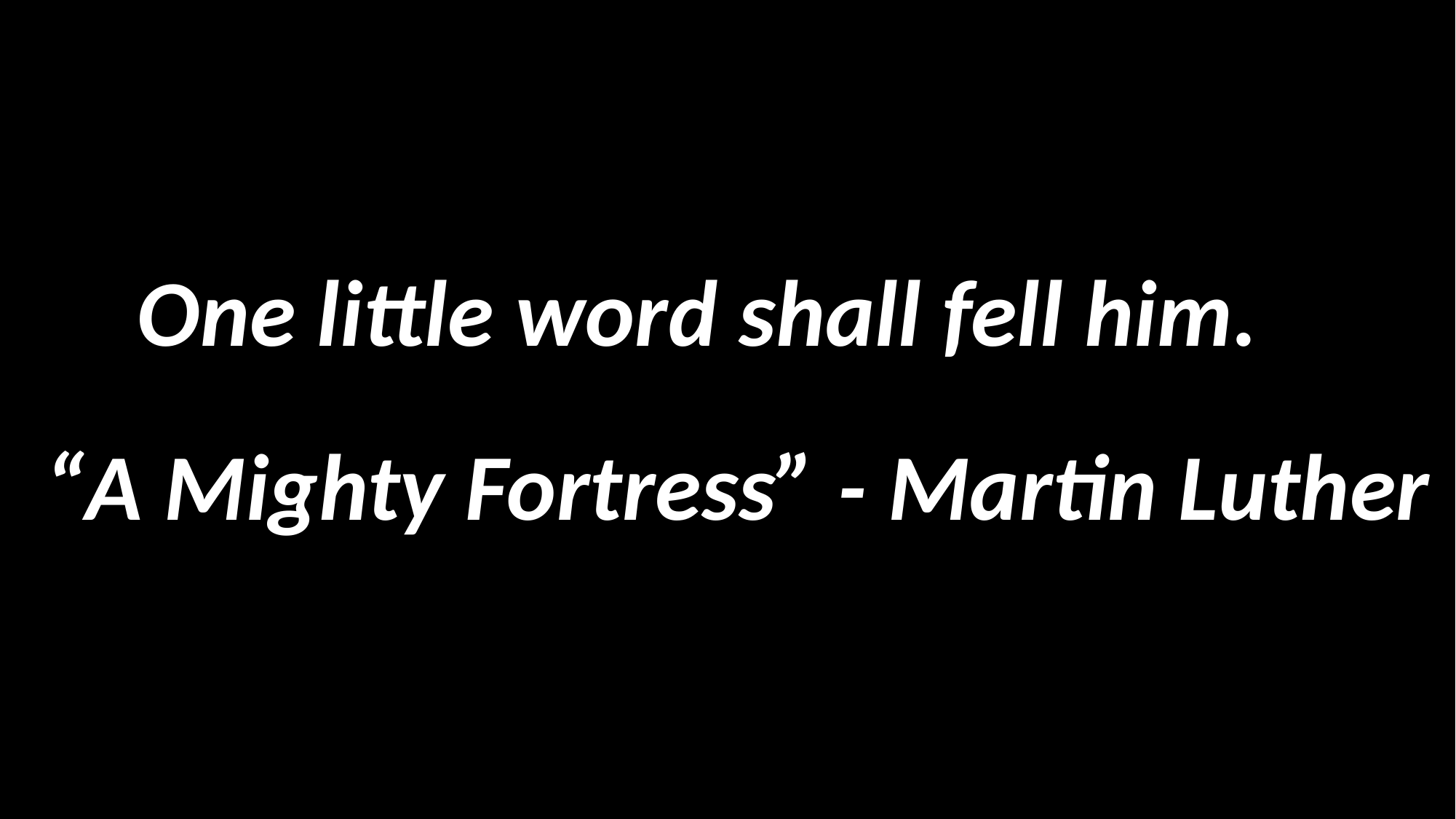

One little word shall fell him.
“A Mighty Fortress” - Martin Luther